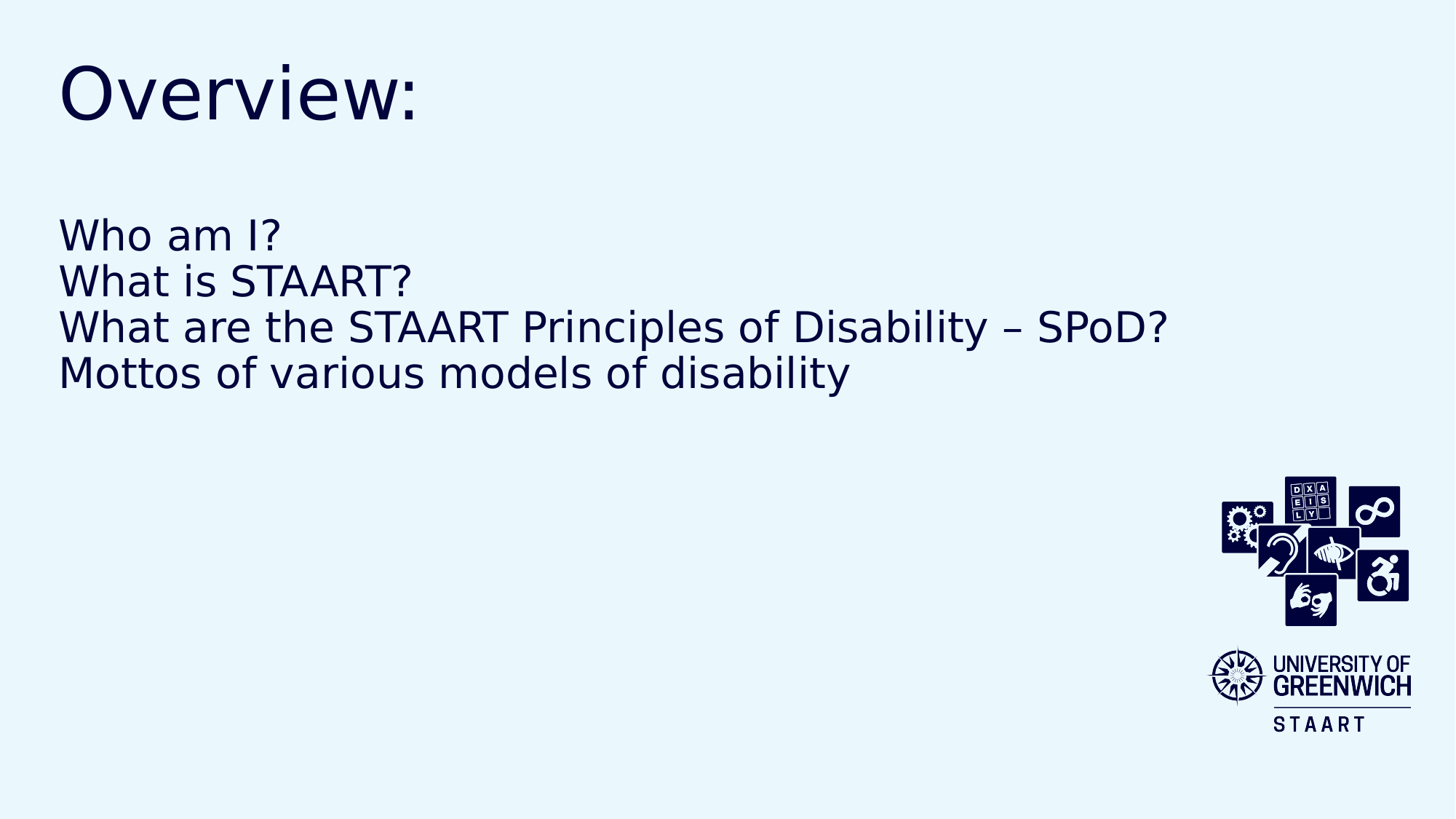

# Overview: Who am I? What is STAART? What are the STAART Principles of Disability – SPoD? Mottos of various models of disability